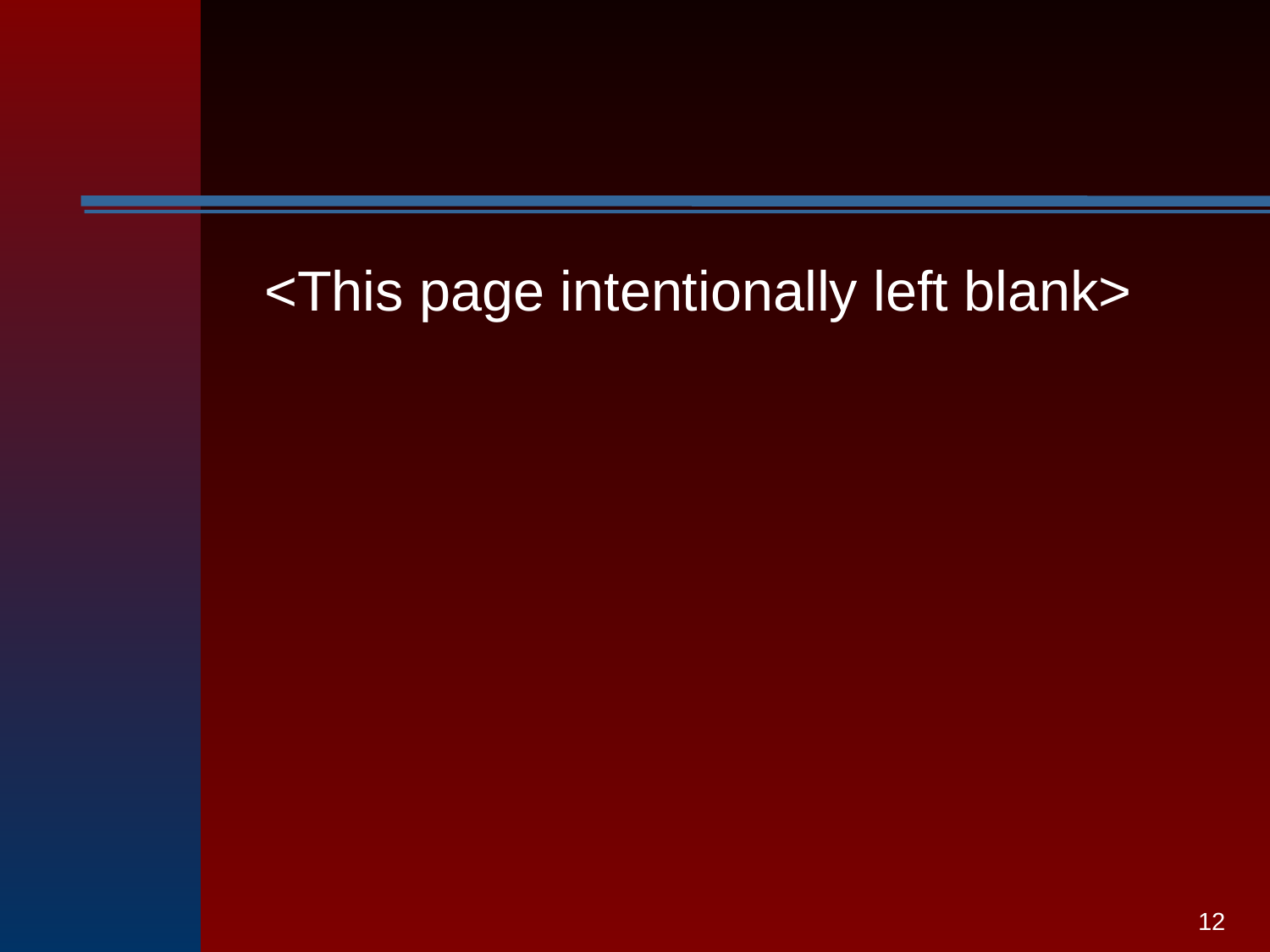

#
<This page intentionally left blank>
12